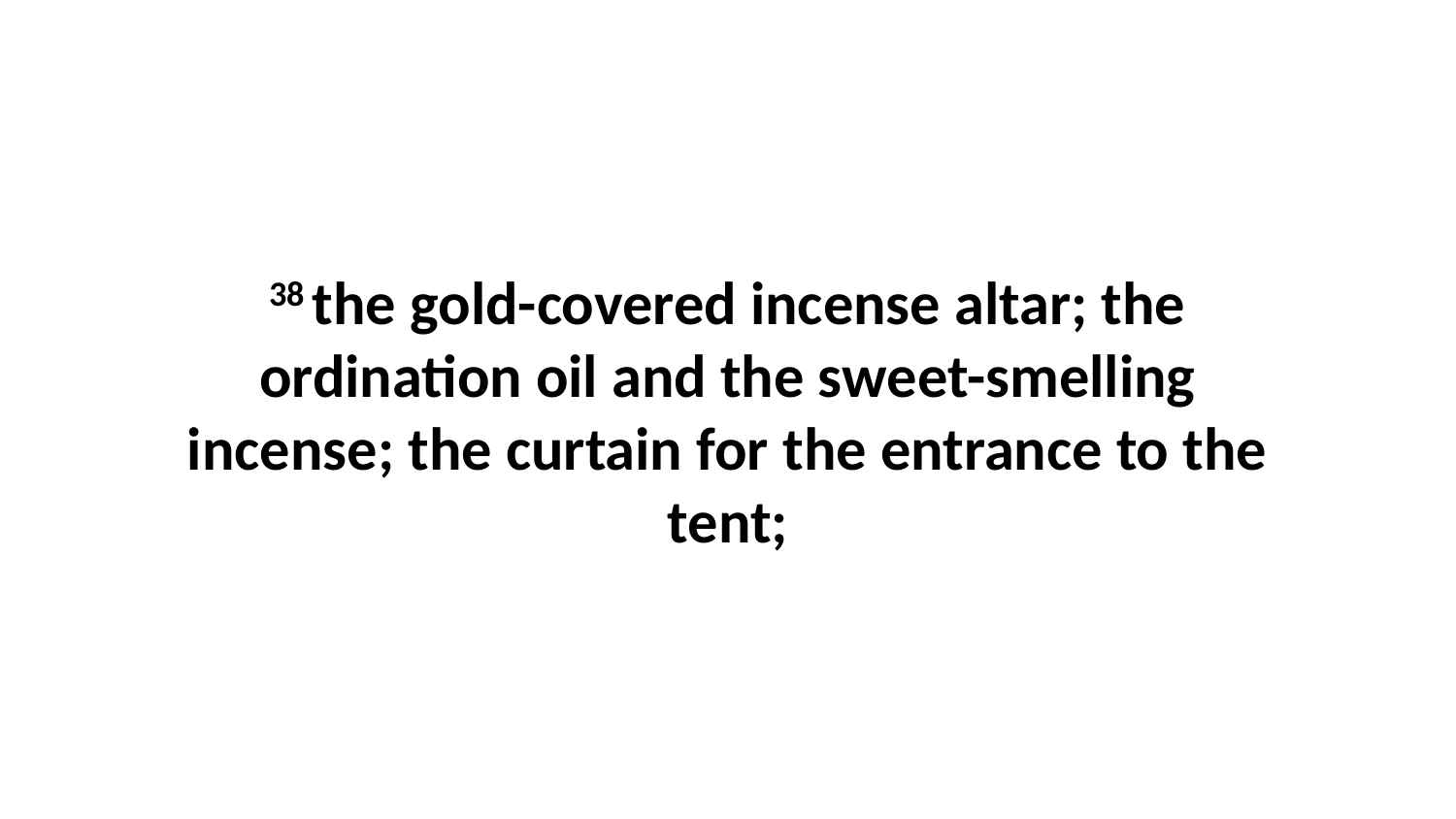

38 the gold-covered incense altar; the ordination oil and the sweet-smelling incense; the curtain for the entrance to the tent;